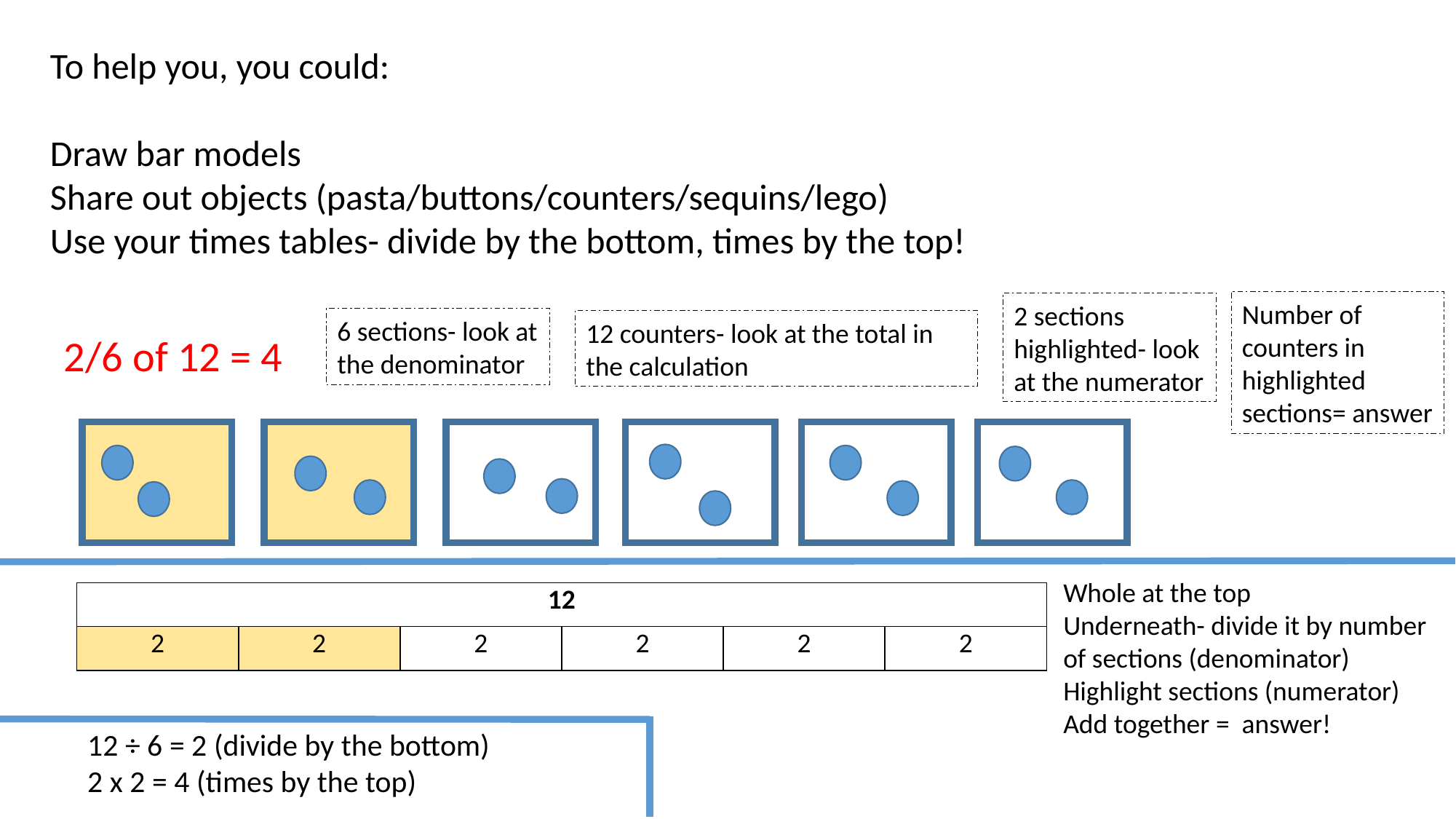

To help you, you could:

Draw bar models
Share out objects (pasta/buttons/counters/sequins/lego)
Use your times tables- divide by the bottom, times by the top!
Number of counters in highlighted sections= answer
2 sections highlighted- look at the numerator
6 sections- look at the denominator
12 counters- look at the total in the calculation
2/6 of 12 = 4

Whole at the top
Underneath- divide it by number of sections (denominator)
Highlight sections (numerator)
Add together =  answer!
| 12 |  |  |  |  |  |
| --- | --- | --- | --- | --- | --- |
| 2 | 2 | 2 | 2 | 2 | 2 |
12 ÷ 6 = 2 (divide by the bottom)
2 x 2 = 4 (times by the top)